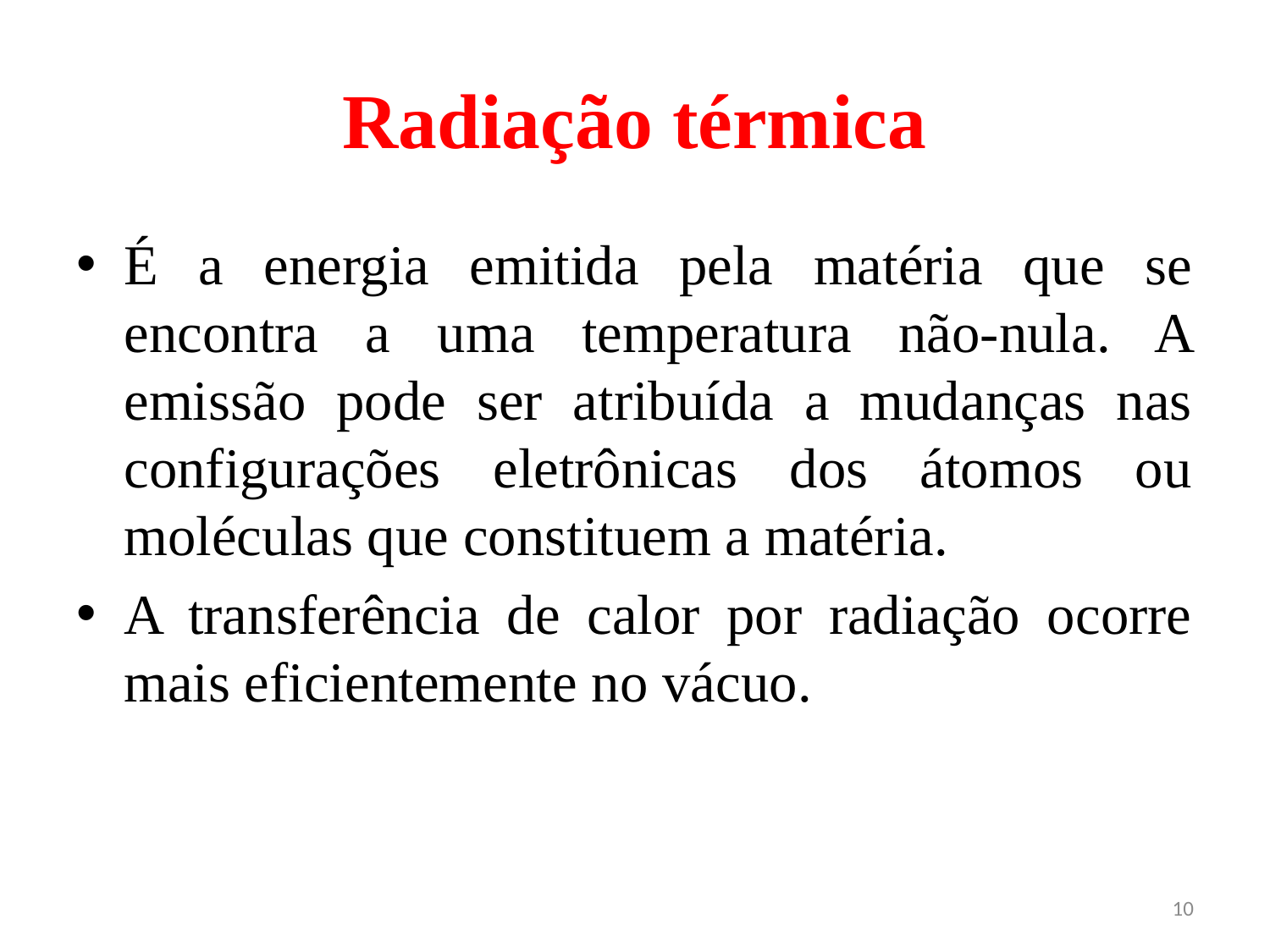

# Radiação térmica
É a energia emitida pela matéria que se encontra a uma temperatura não-nula. A emissão pode ser atribuída a mudanças nas configurações eletrônicas dos átomos ou moléculas que constituem a matéria.
A transferência de calor por radiação ocorre mais eficientemente no vácuo.
10